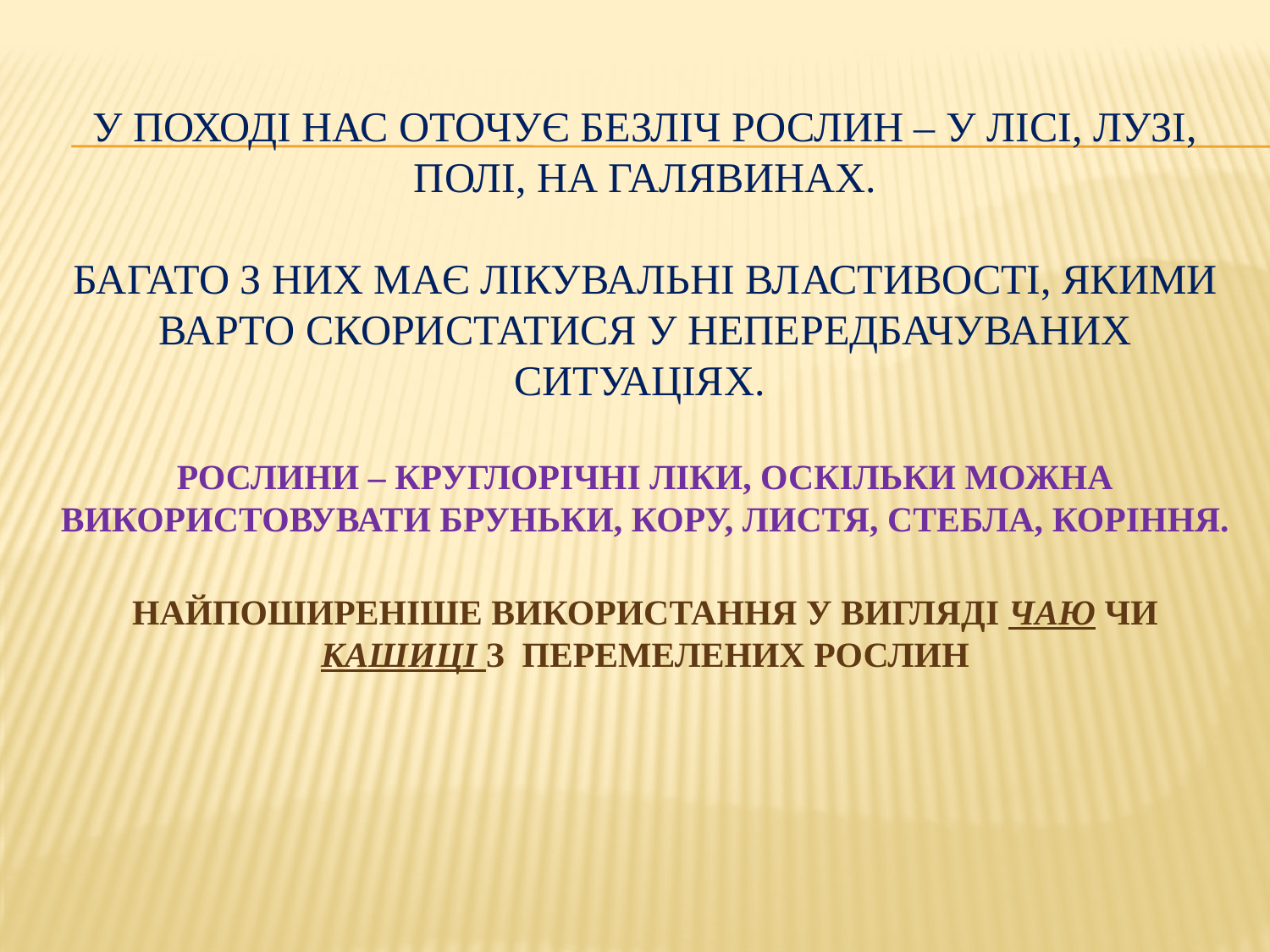

# У поході нас оточує безліч рослин – у лісі, лузі, полі, на галявинах. Багато з них має лікувальні властивості, якими варто скористатися у непередбачуваних ситуаціях. Рослини – круглорічні ліки, оскільки можна використовувати бруньки, кору, листя, стебла, коріння. Найпоширеніше використання у вигляді чаю чи кашиці з  перемелених рослин